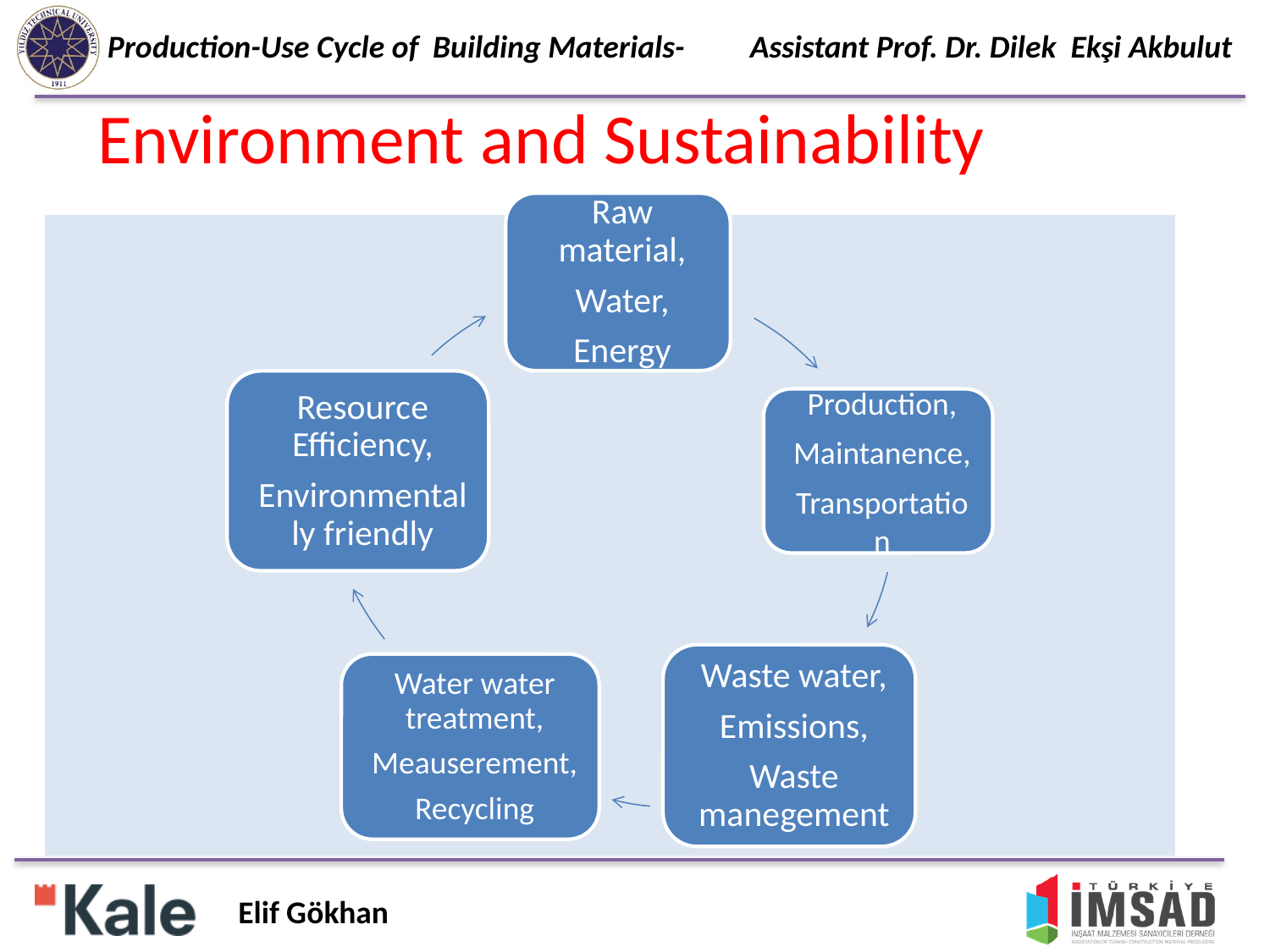

# Environment and Sustainability
Raw material,
Water,
Energy
Production,
Maintanence,
Transportation
Waste water,
Emissions,
Waste manegement
Water water treatment,
Meauserement,
Recycling
Resource Efficiency,
Environmentally friendly